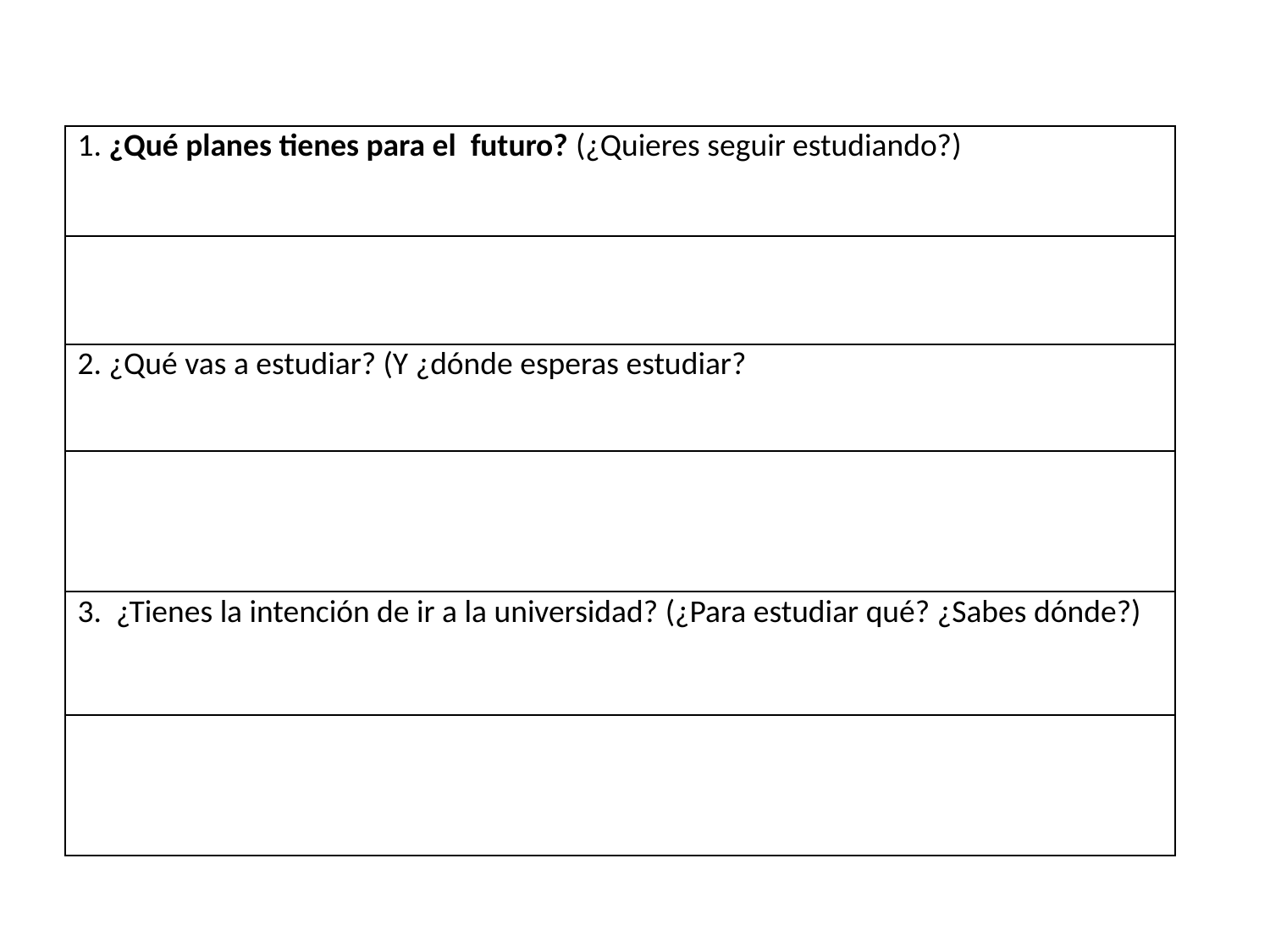

| 1. ¿Qué planes tienes para el futuro? (¿Quieres seguir estudiando?) |
| --- |
|  |
| 2. ¿Qué vas a estudiar? (Y ¿dónde esperas estudiar? |
|  |
| 3. ¿Tienes la intención de ir a la universidad? (¿Para estudiar qué? ¿Sabes dónde?) |
|  |